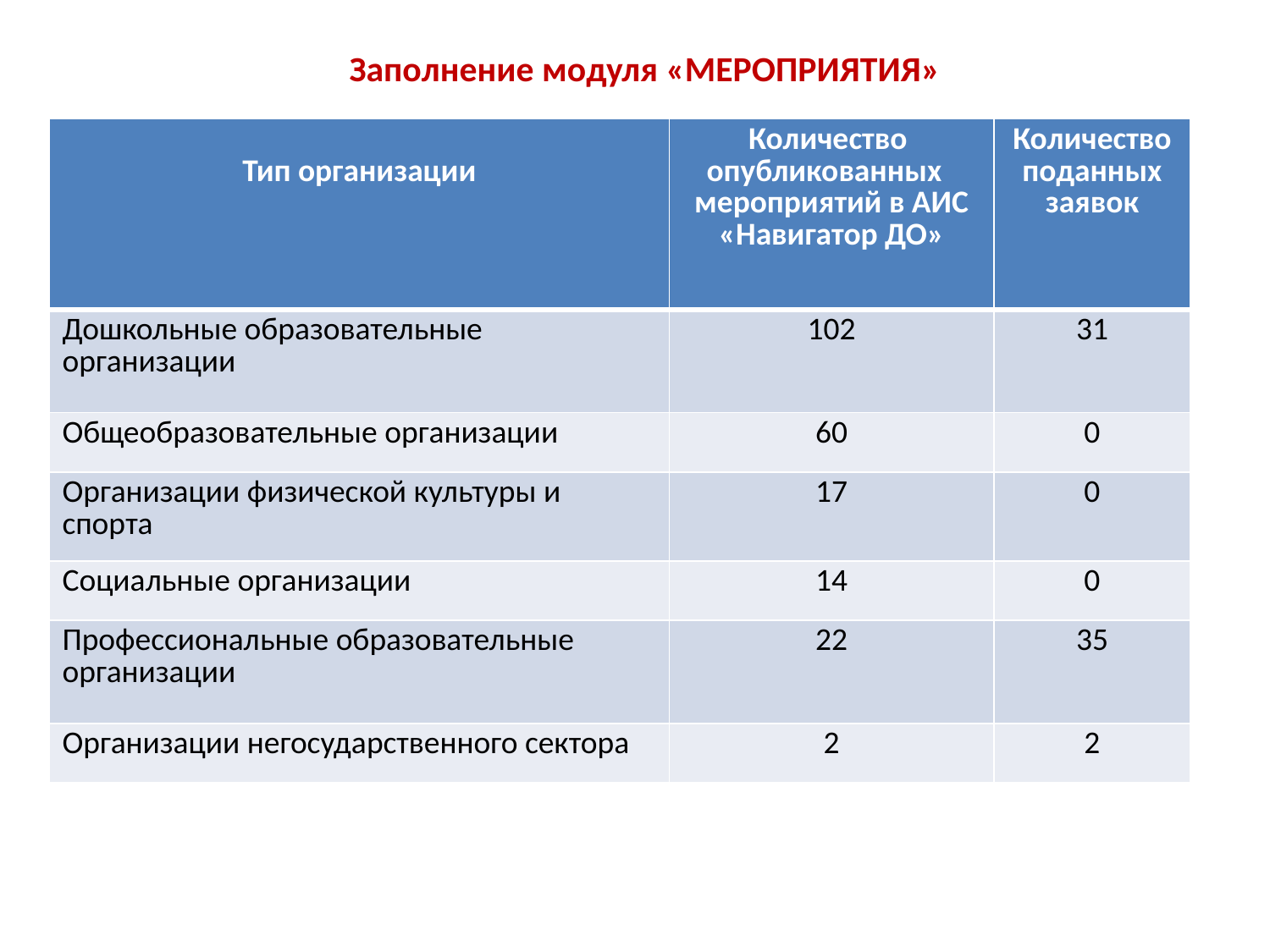

Заполнение модуля «МЕРОПРИЯТИЯ»
| Тип организации | Количество опубликованных мероприятий в АИС «Навигатор ДО» | Количество поданных заявок |
| --- | --- | --- |
| Дошкольные образовательные организации | 102 | 31 |
| Общеобразовательные организации | 60 | 0 |
| Организации физической культуры и спорта | 17 | 0 |
| Социальные организации | 14 | 0 |
| Профессиональные образовательные организации | 22 | 35 |
| Организации негосударственного сектора | 2 | 2 |